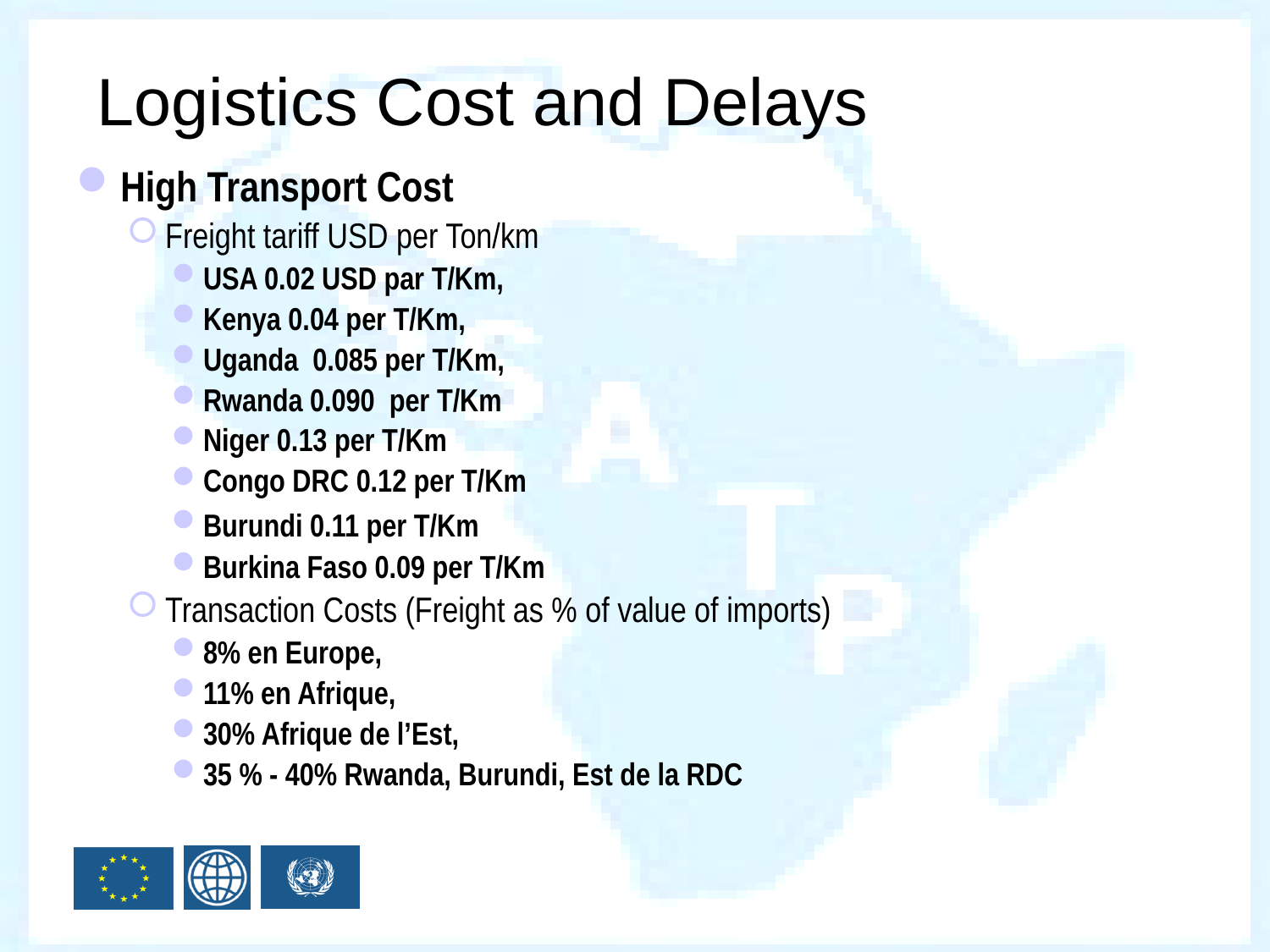

Logistics Cost and Delays
High Transport Cost
Freight tariff USD per Ton/km
USA 0.02 USD par T/Km,
Kenya 0.04 per T/Km,
Uganda  0.085 per T/Km,
Rwanda 0.090  per T/Km
Niger 0.13 per T/Km
Congo DRC 0.12 per T/Km
Burundi 0.11 per T/Km
Burkina Faso 0.09 per T/Km
Transaction Costs (Freight as % of value of imports)
8% en Europe,
11% en Afrique,
30% Afrique de l’Est,
35 % - 40% Rwanda, Burundi, Est de la RDC